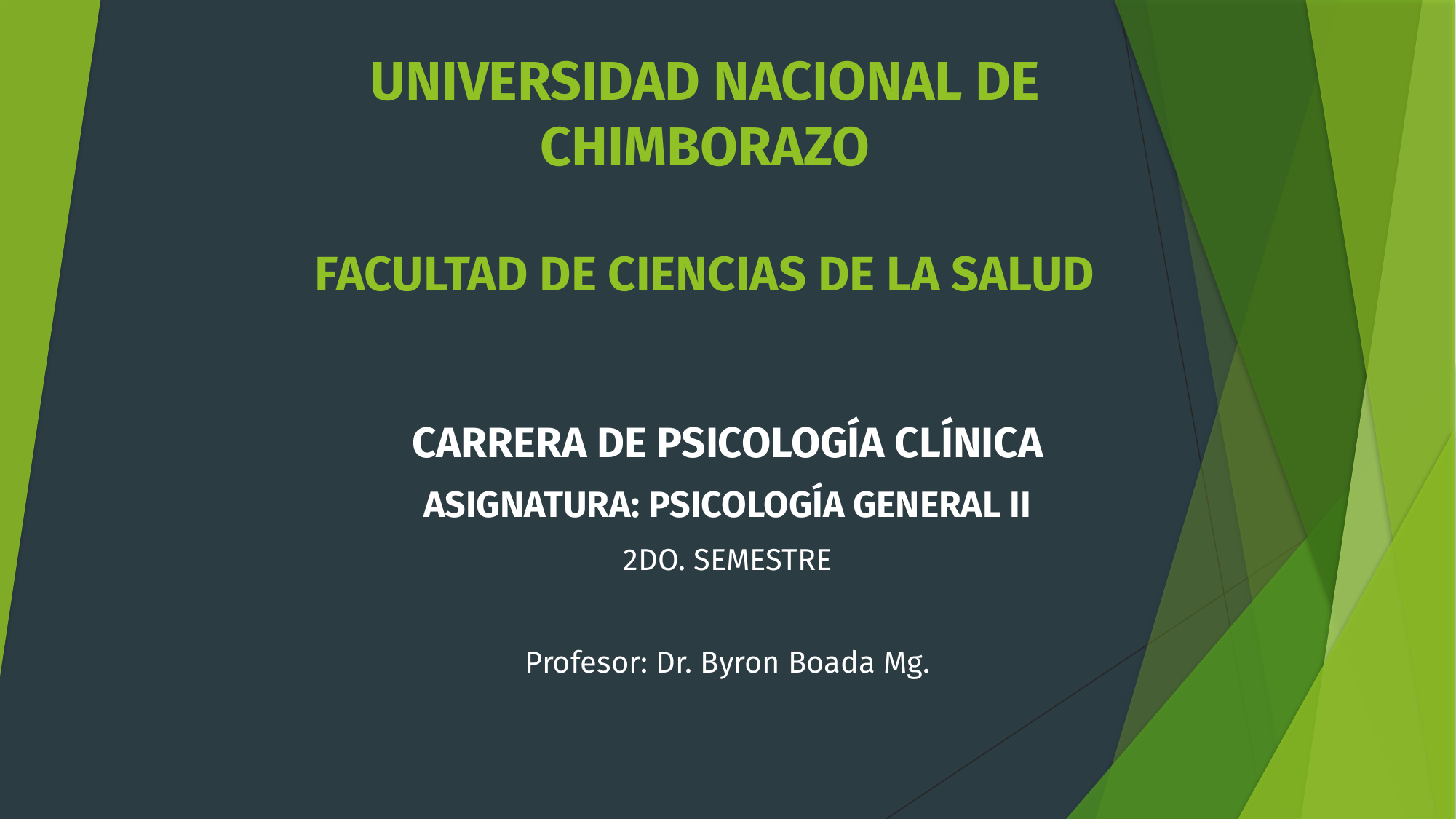

# UNIVERSIDAD NACIONAL DE CHIMBORAZO FACULTAD DE CIENCIAS DE LA SALUD
CARRERA DE PSICOLOGÍA CLÍNICA
ASIGNATURA: PSICOLOGÍA GENERAL II
2DO. SEMESTRE

Profesor: Dr. Byron Boada Mg.